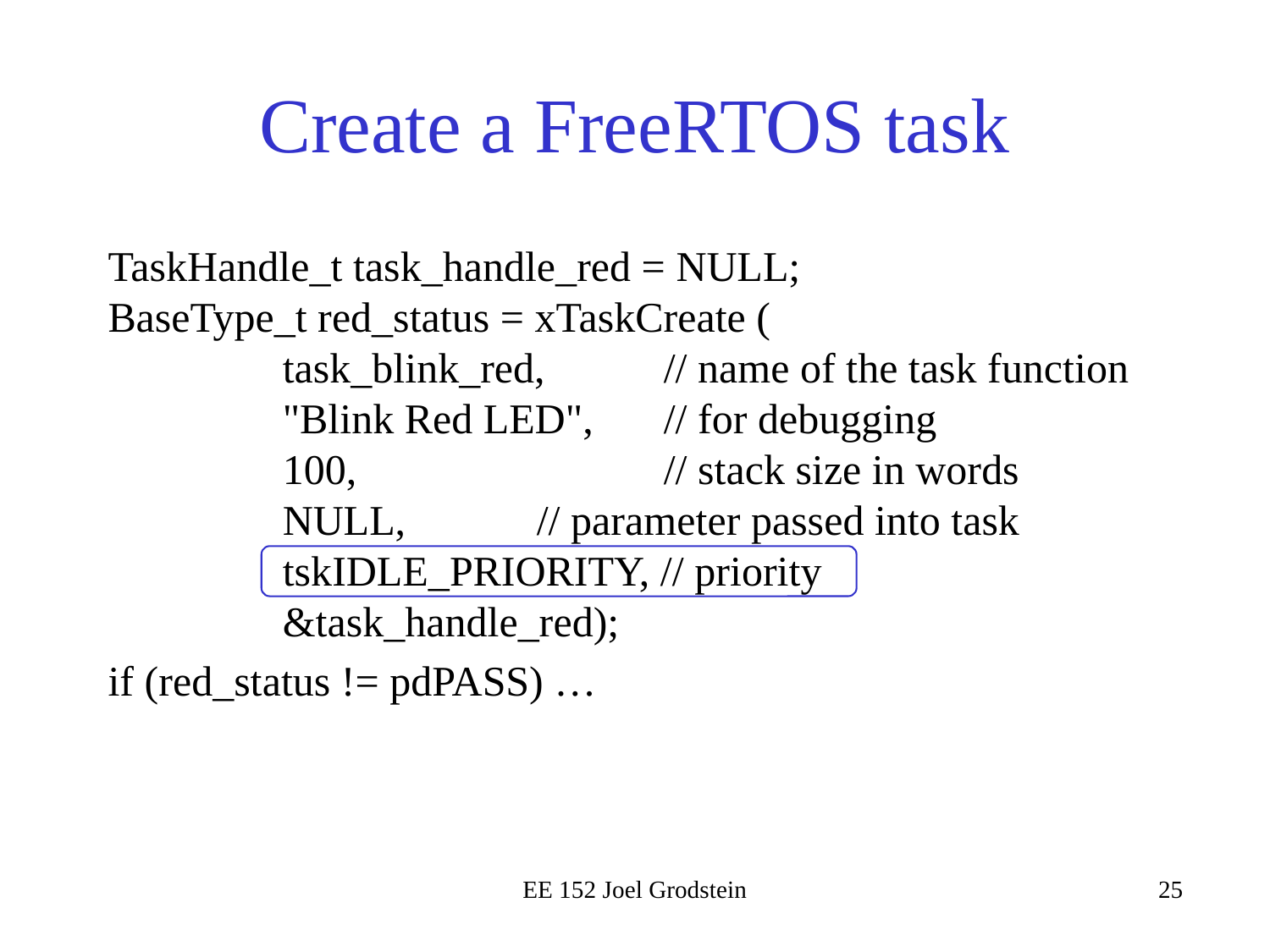

# Create a FreeRTOS task
TaskHandle_t task_handle_red = NULL;
BaseType_t red_status = xTaskCreate (
task_blink_red,	// name of the task function
"Blink Red LED",	// for debugging
100,			// stack size in words
NULL,		// parameter passed into task
tskIDLE_PRIORITY, // priority
&task_handle_red);
if (red_status != pdPASS) …

EE 152 Joel Grodstein